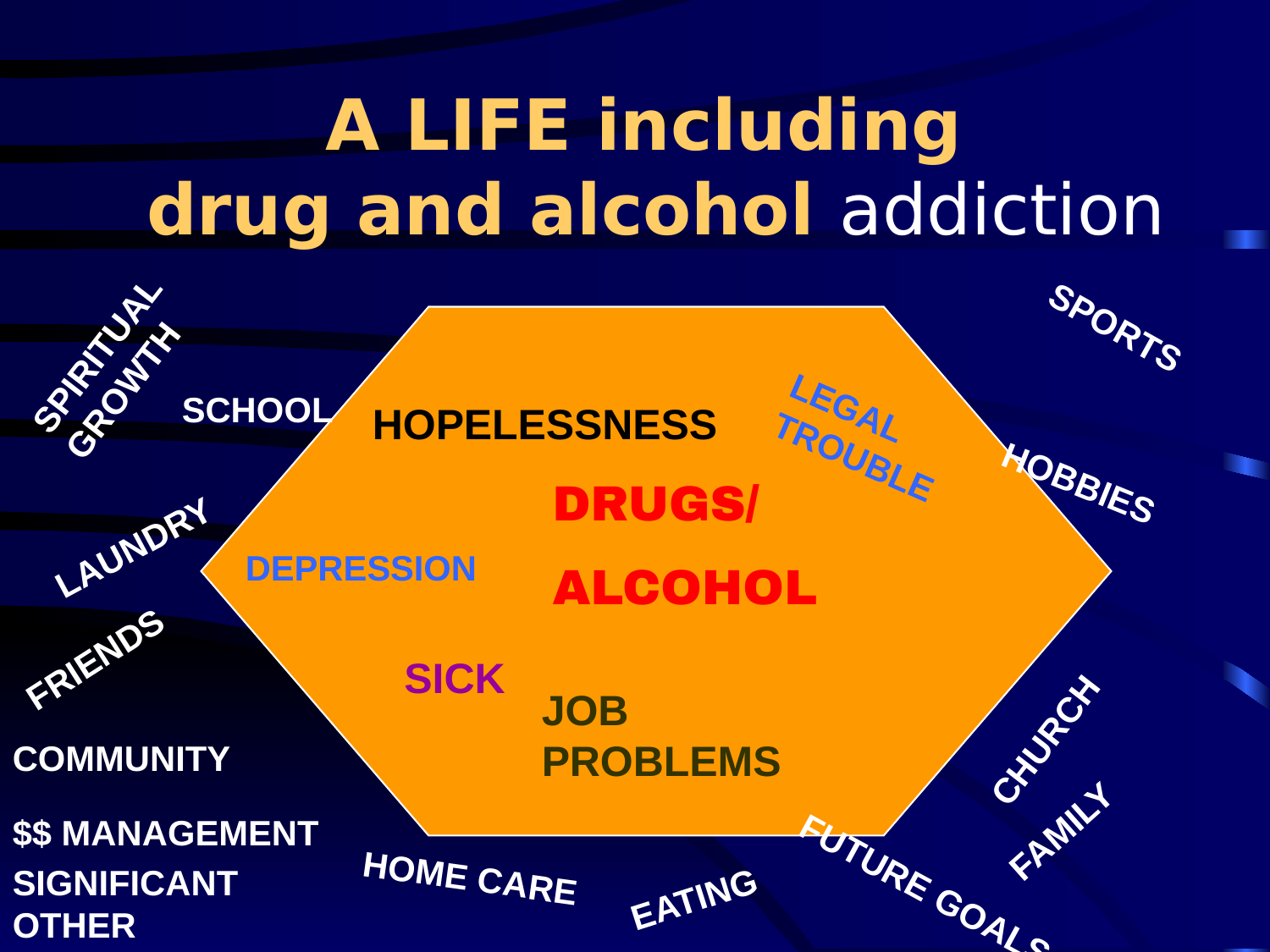

# A LIFE including drug and alcohol addiction
SPIRITUAL GROWTH

SPORTS
SCHOOL
HOPELESSNESS
LEGAL TROUBLE
DRUGS/
ALCOHOL
HOBBIES
LAUNDRY
DEPRESSION
FRIENDS
SICK
JOB PROBLEMS
CHURCH
COMMUNITY
FAMILY
$$ MANAGEMENT
SIGNIFICANT OTHER
HOME CARE
EATING
FUTURE GOALS